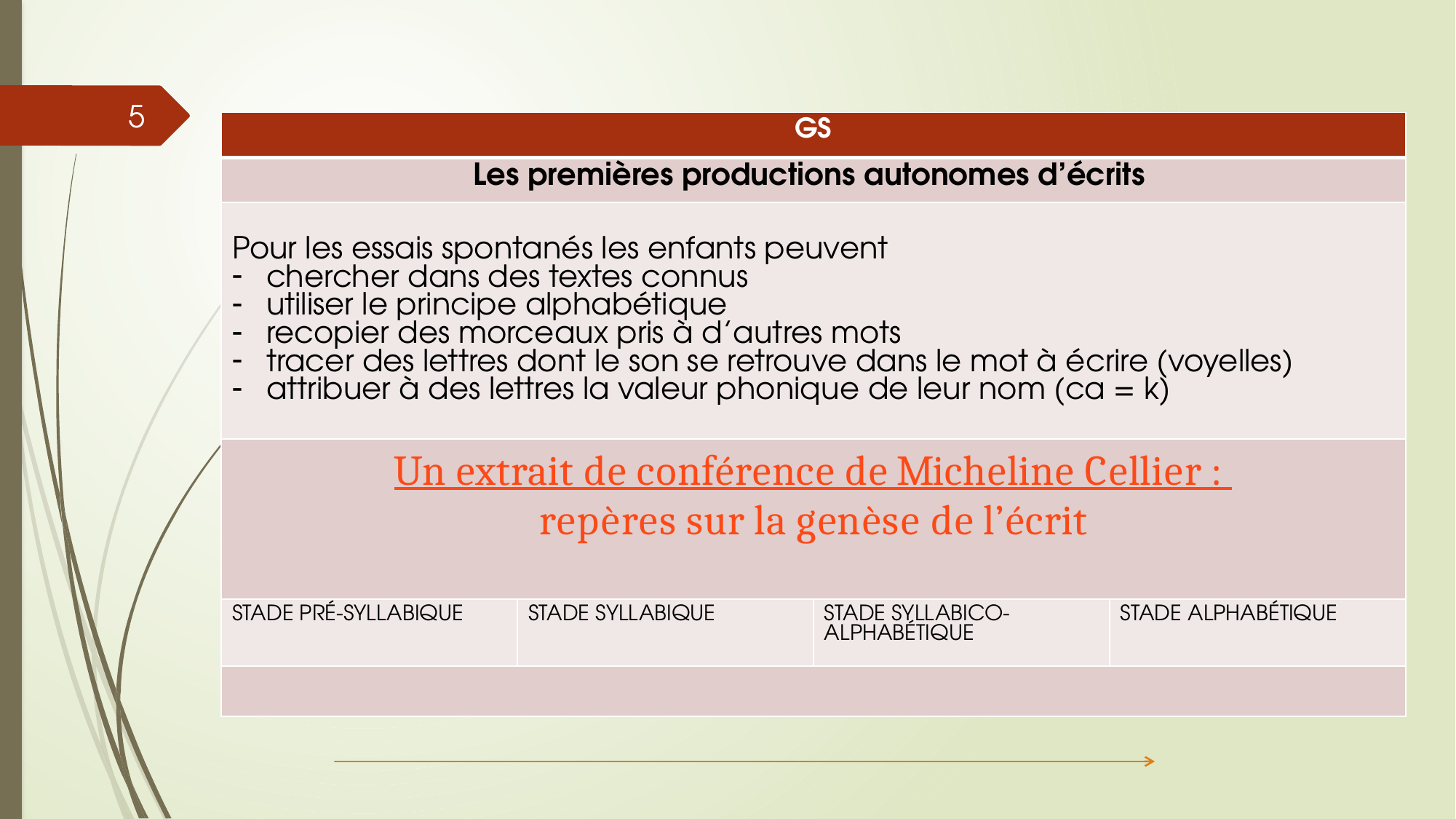

5
| GS |  |  |  |
| --- | --- | --- | --- |
| Les premières productions autonomes d’écrits |  |  |  |
| Pour les essais spontanés les enfants peuvent chercher dans des textes connus utiliser le principe alphabétique recopier des morceaux pris à d’autres mots tracer des lettres dont le son se retrouve dans le mot à écrire (voyelles) attribuer à des lettres la valeur phonique de leur nom (ca = k) |  |  |  |
| Un extrait de conférence de Micheline Cellier : repères sur la genèse de l’écrit |  |  |  |
| STADE PRÉ-SYLLABIQUE | STADE SYLLABIQUE | STADE SYLLABICO-ALPHABÉTIQUE | STADE ALPHABÉTIQUE |
|  |  |  |  |